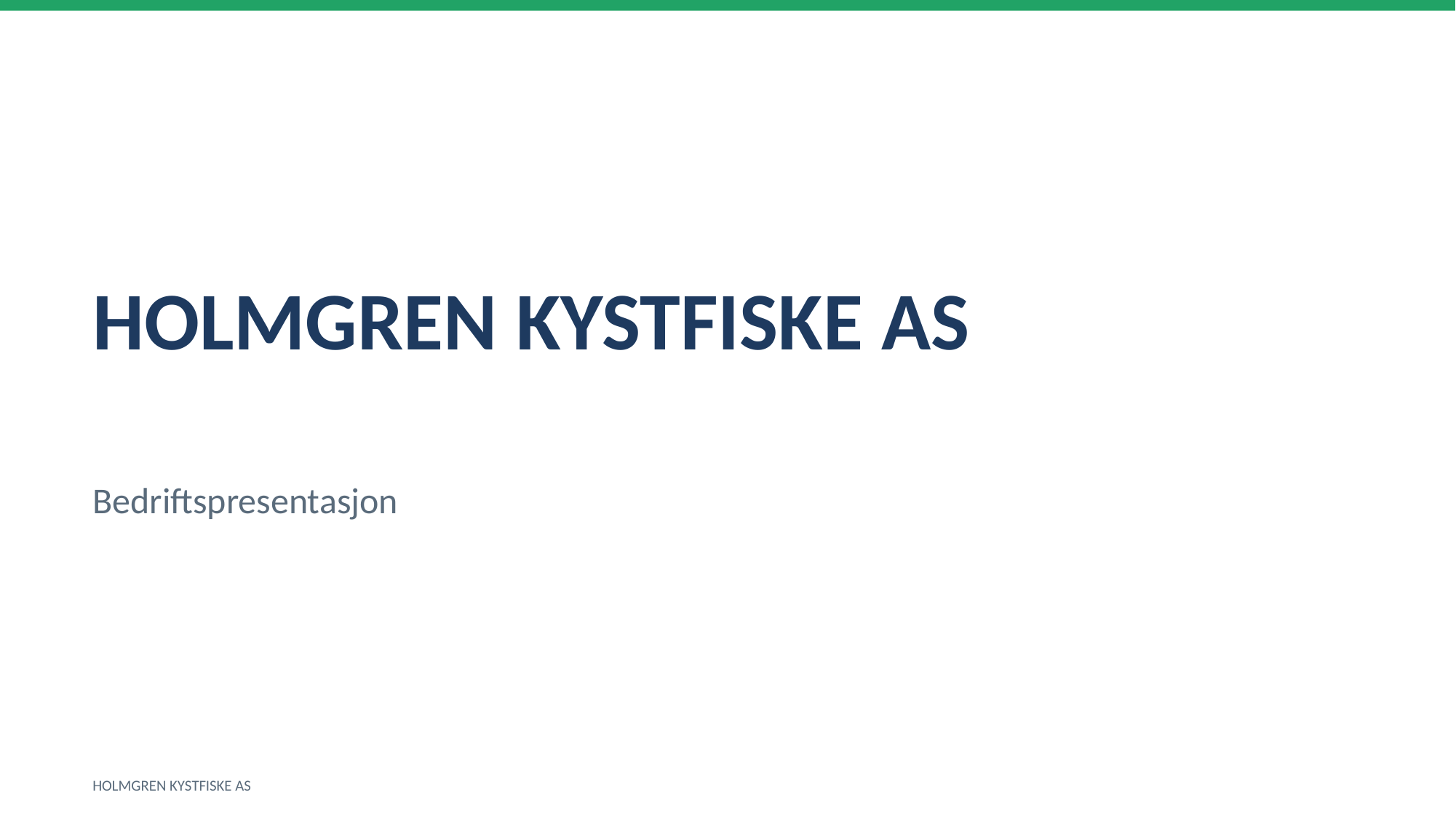

HOLMGREN KYSTFISKE AS
Bedriftspresentasjon
HOLMGREN KYSTFISKE AS